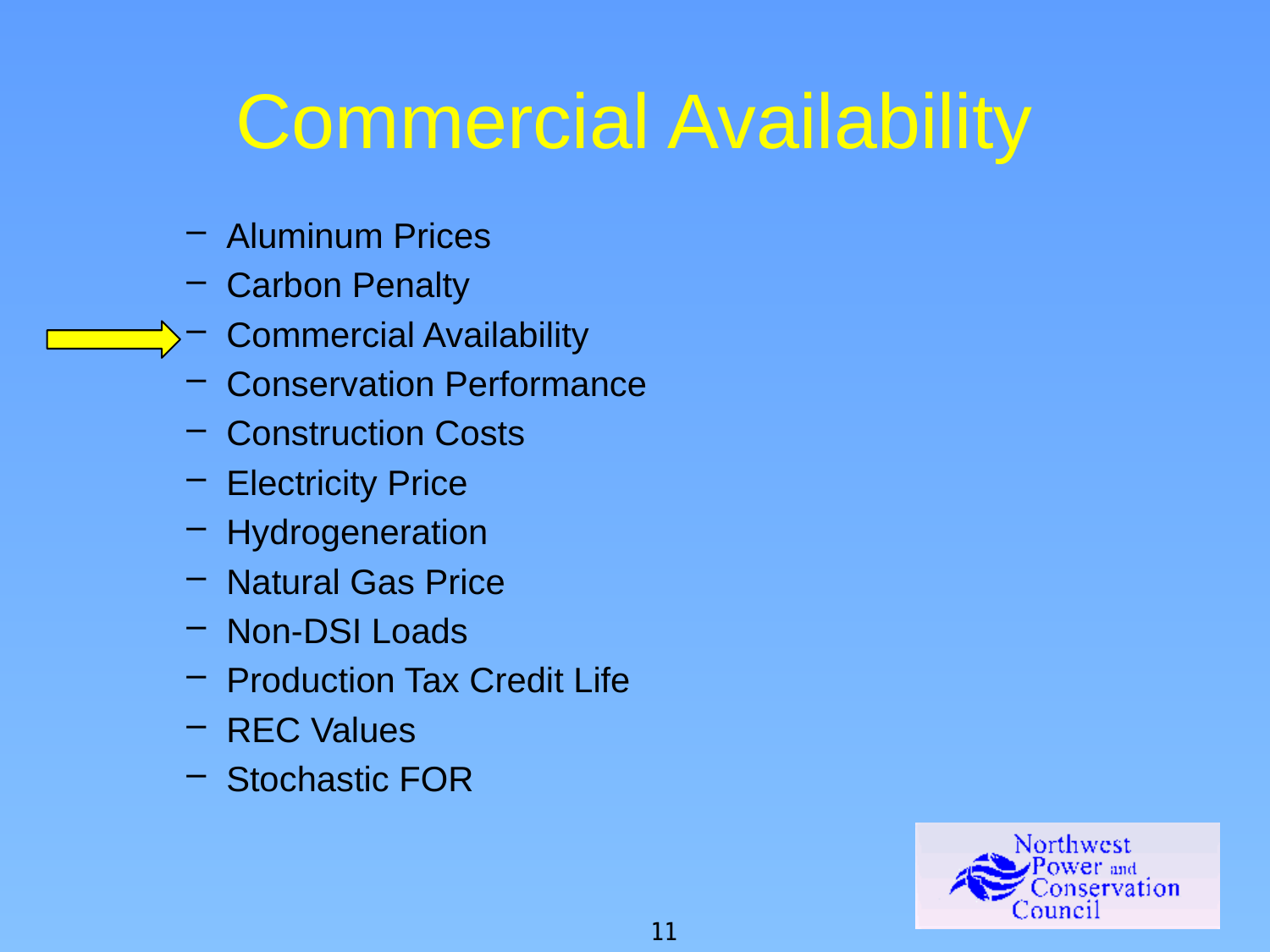

# Commercial Availability
Aluminum Prices
Carbon Penalty
Commercial Availability
Conservation Performance
Construction Costs
Electricity Price
Hydrogeneration
Natural Gas Price
Non-DSI Loads
Production Tax Credit Life
REC Values
Stochastic FOR